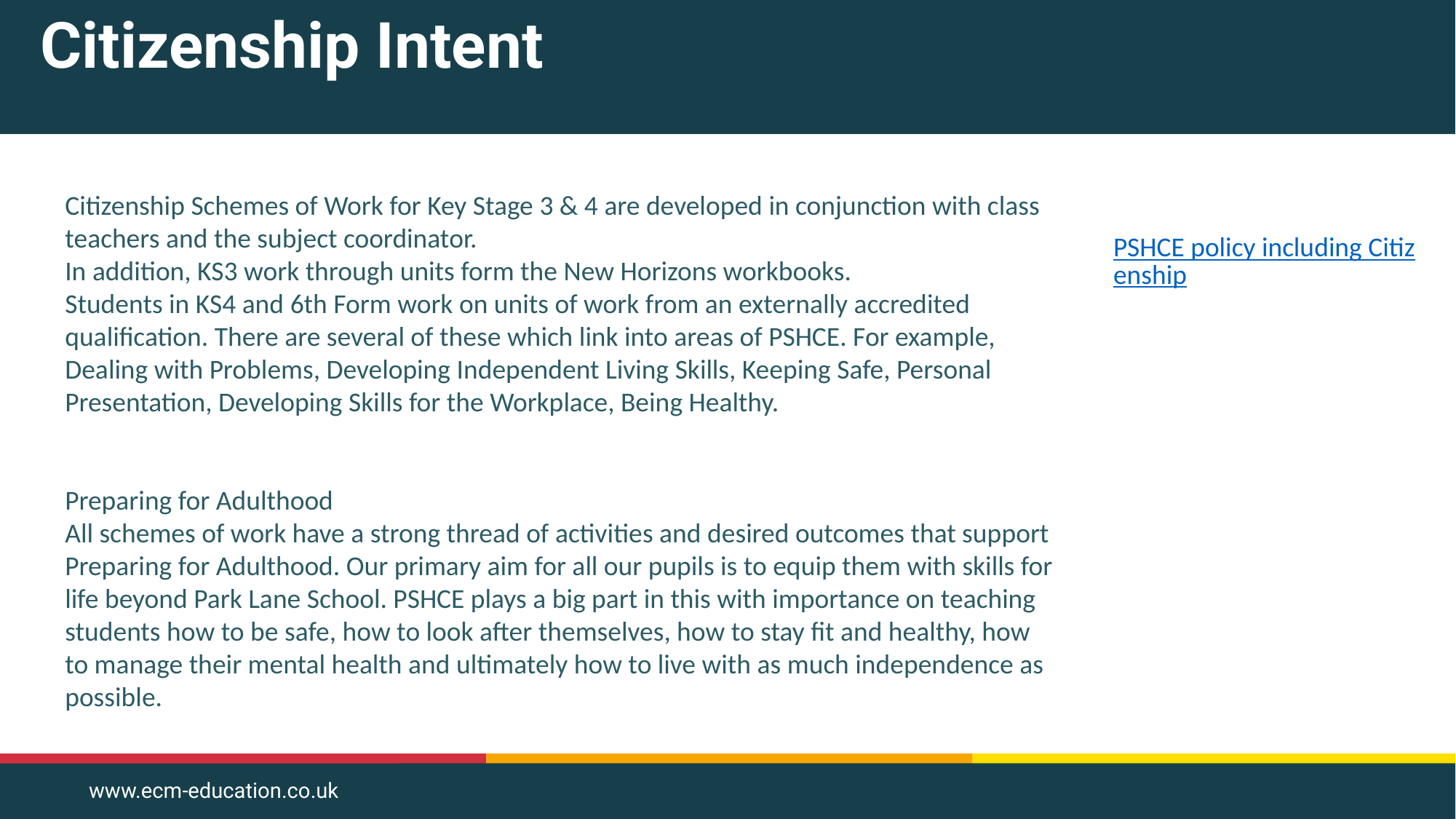

# Citizenship Intent
Citizenship Schemes of Work for Key Stage 3 & 4 are developed in conjunction with class teachers and the subject coordinator.
In addition, KS3 work through units form the New Horizons workbooks.
Students in KS4 and 6th Form work on units of work from an externally accredited qualification. There are several of these which link into areas of PSHCE. For example, Dealing with Problems, Developing Independent Living Skills, Keeping Safe, Personal Presentation, Developing Skills for the Workplace, Being Healthy.

Preparing for Adulthood
All schemes of work have a strong thread of activities and desired outcomes that support Preparing for Adulthood. Our primary aim for all our pupils is to equip them with skills for life beyond Park Lane School. PSHCE plays a big part in this with importance on teaching students how to be safe, how to look after themselves, how to stay fit and healthy, how to manage their mental health and ultimately how to live with as much independence as possible.

PSHCE policy including Citizenship